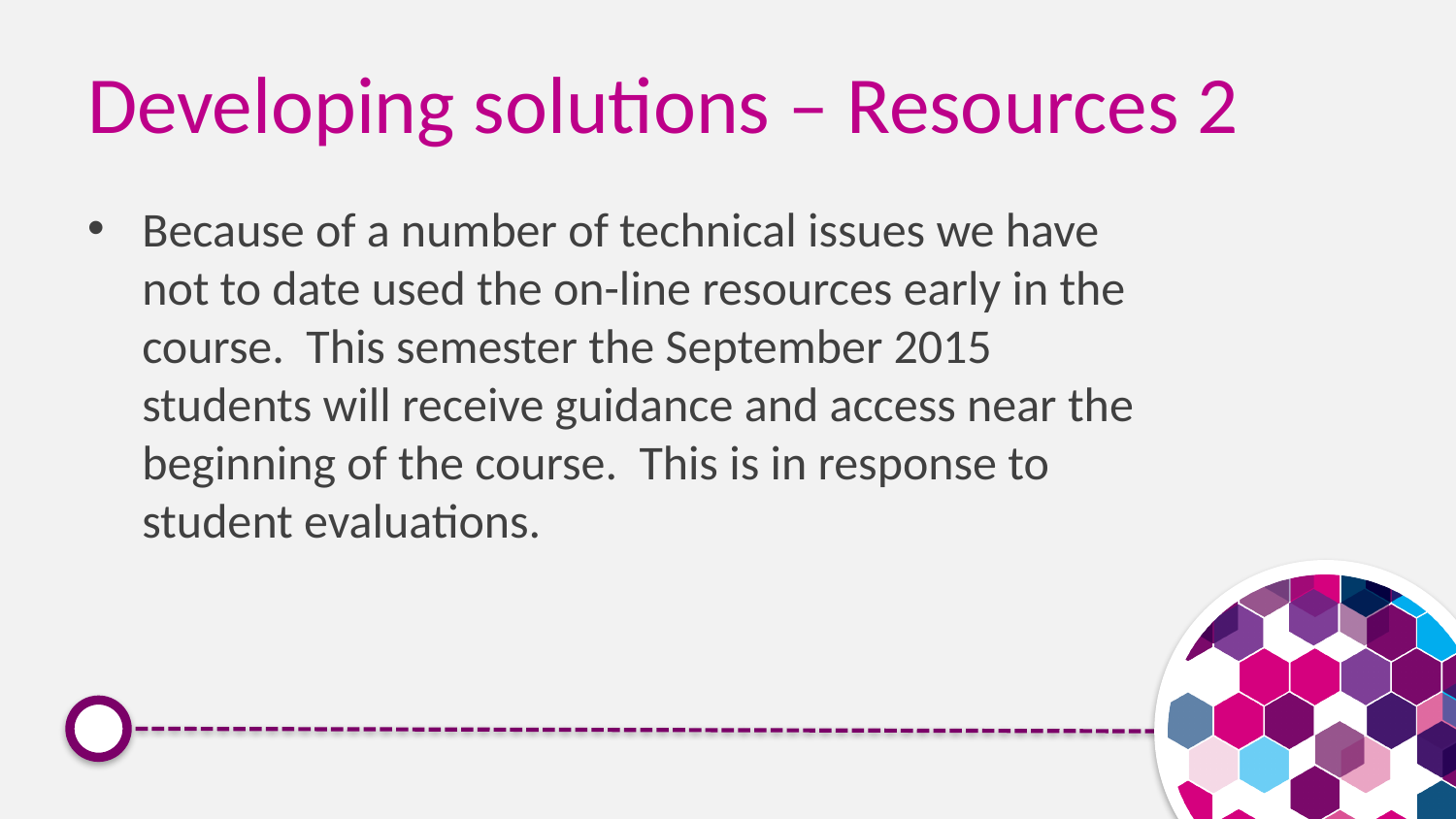

# Developing solutions – Resources 2
Because of a number of technical issues we have not to date used the on-line resources early in the course.  This semester the September 2015 students will receive guidance and access near the beginning of the course.  This is in response to student evaluations.